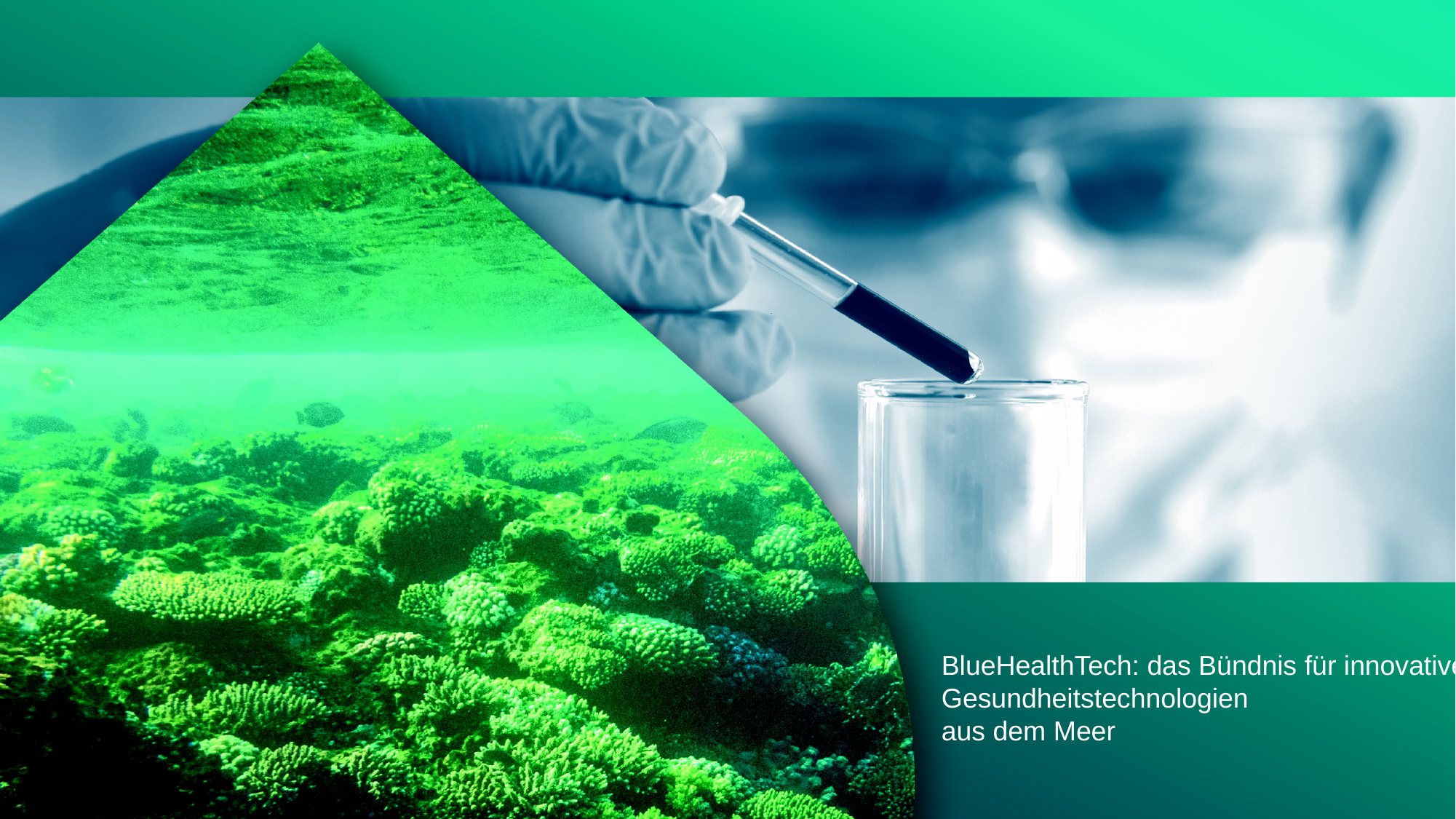

BlueHealthTech: das Bündnis für innovative Gesundheitstechnologien
aus dem Meer